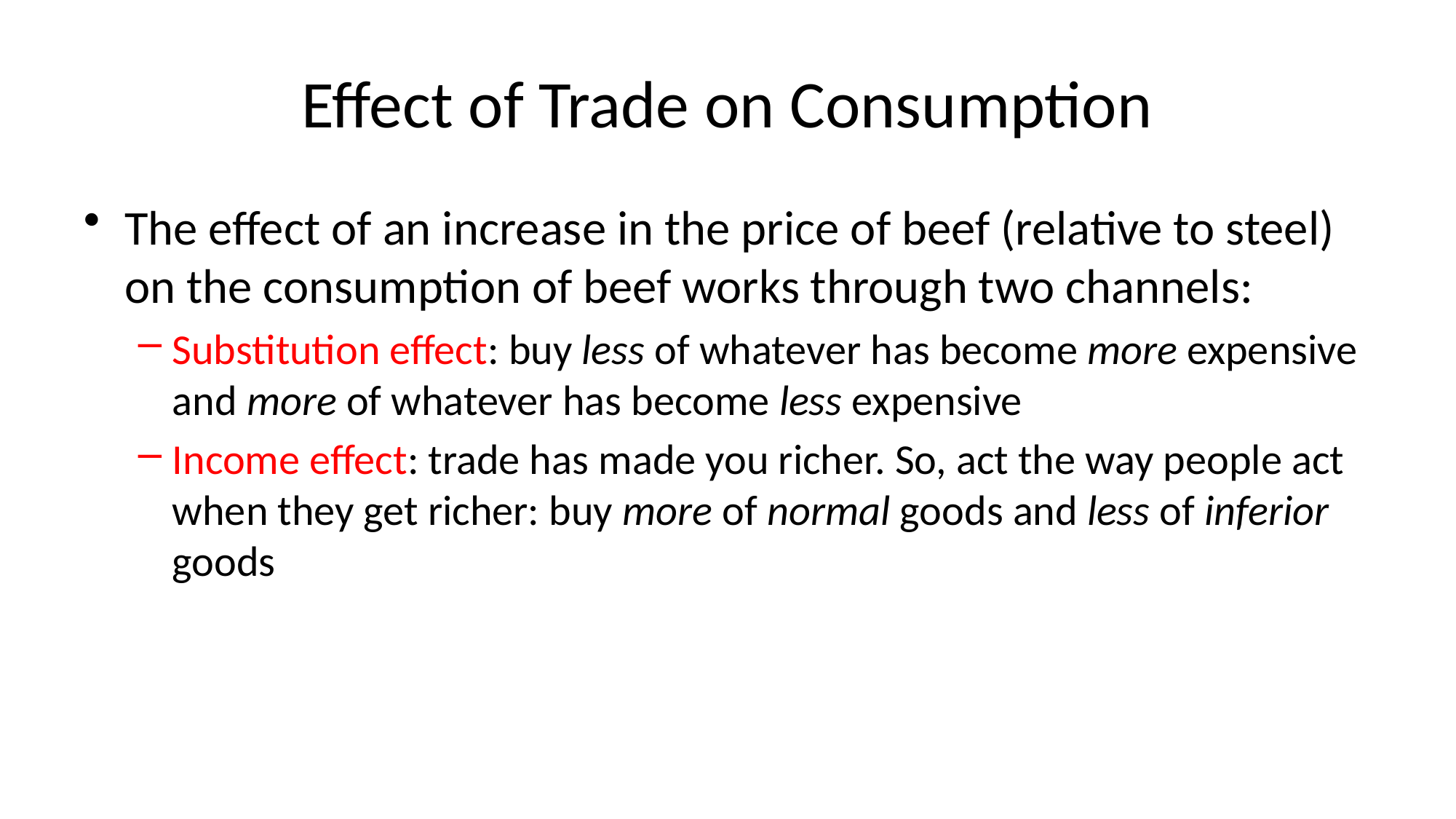

# Effect of Trade on Consumption
The effect of an increase in the price of beef (relative to steel) on the consumption of beef works through two channels:
Substitution effect: buy less of whatever has become more expensive and more of whatever has become less expensive
Income effect: trade has made you richer. So, act the way people act when they get richer: buy more of normal goods and less of inferior goods